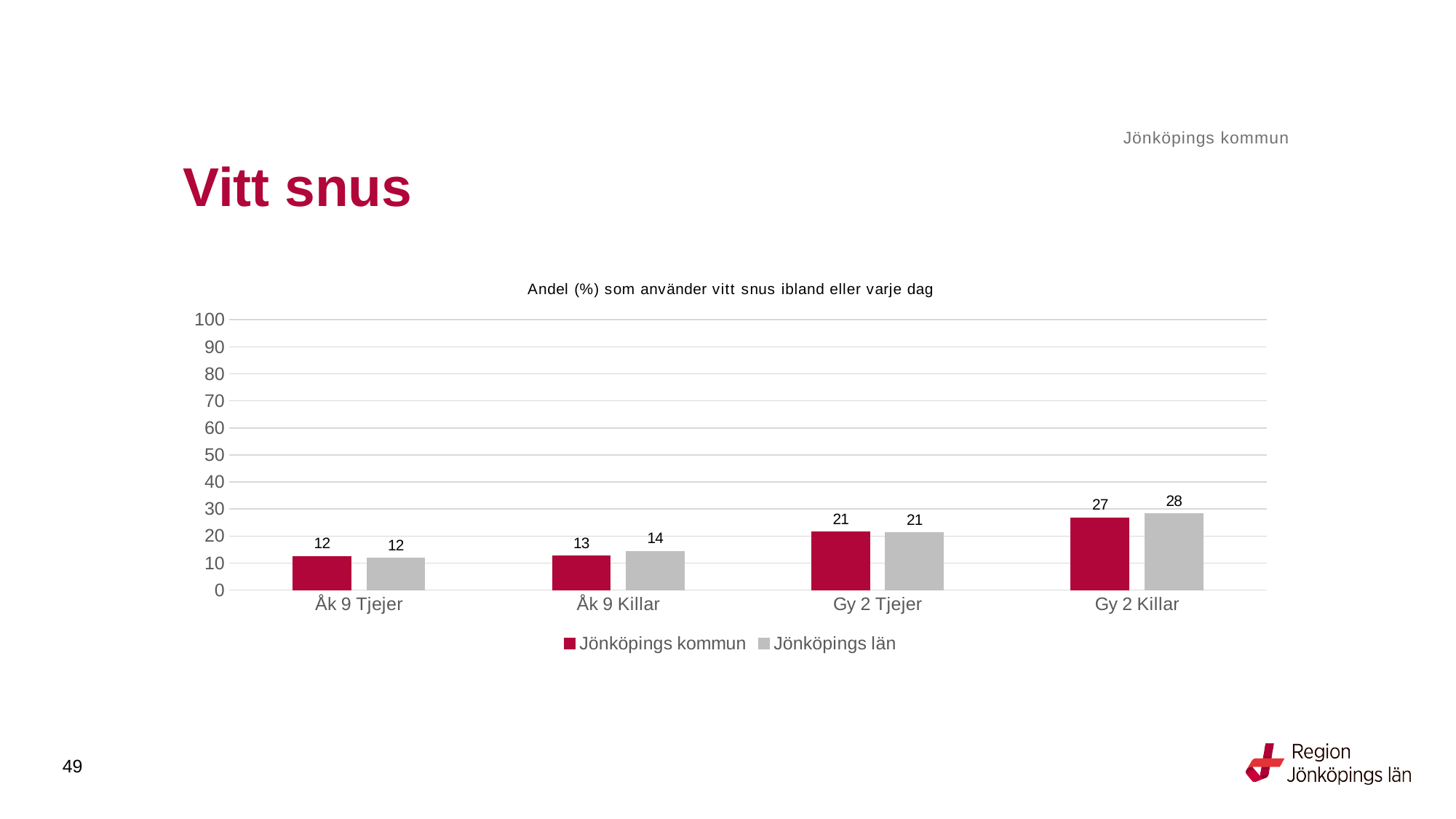

Jönköpings kommun
# Vitt snus

### Chart: Andel (%) som använder vitt snus ibland eller varje dag

| Category | Jönköpings kommun | Jönköpings län |
|---|---|---|
| Åk 9 Tjejer | 12.4138 | 11.7798 |
| Åk 9 Killar | 12.6065 | 14.425 |
| Gy 2 Tjejer | 21.4953 | 21.1709 |
| Gy 2 Killar | 26.7647 | 28.3221 |
49